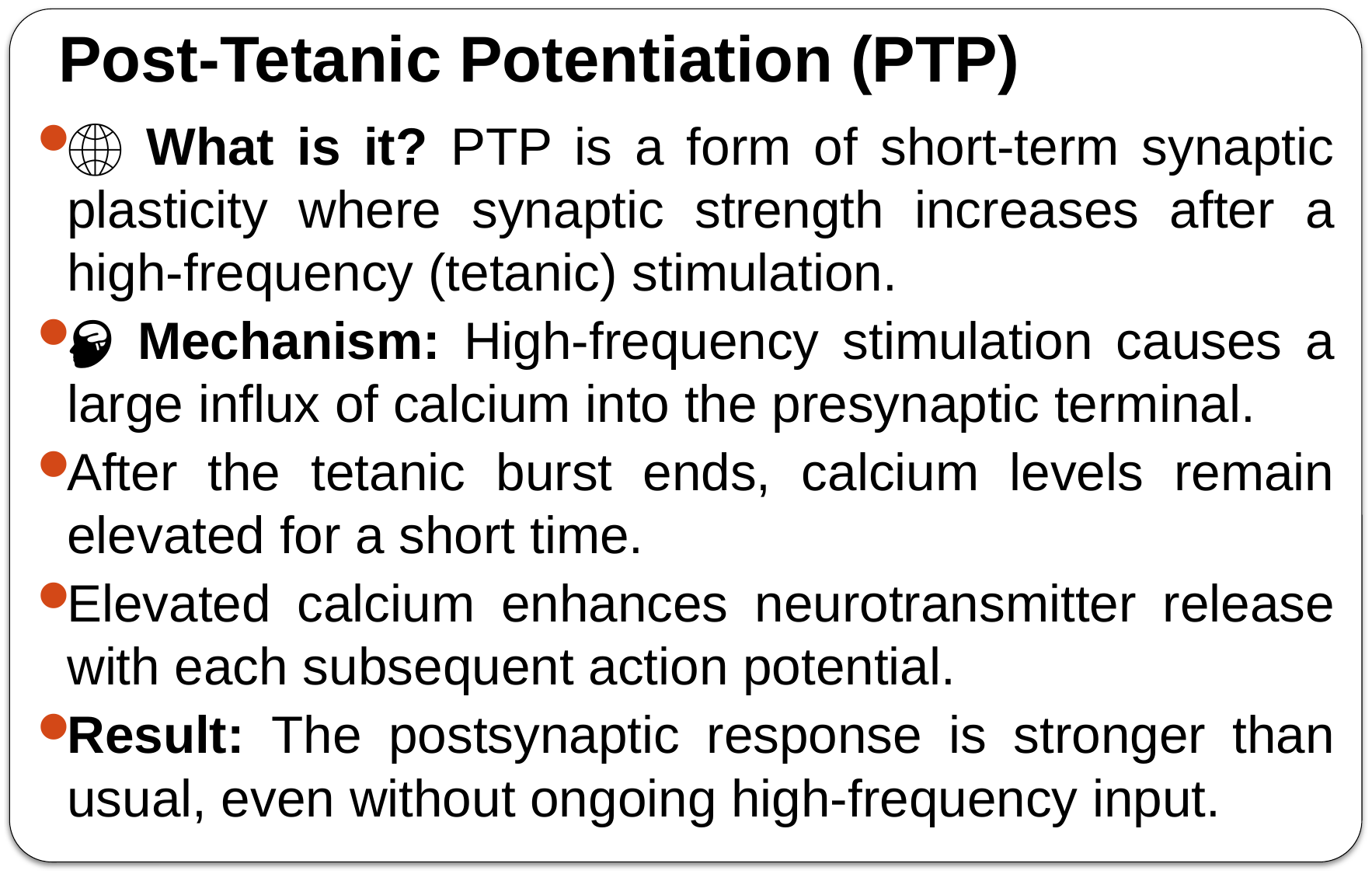

# Post-Tetanic Potentiation (PTP)
🌐 What is it? PTP is a form of short-term synaptic plasticity where synaptic strength increases after a high-frequency (tetanic) stimulation.
🧠 Mechanism: High-frequency stimulation causes a large influx of calcium into the presynaptic terminal.
After the tetanic burst ends, calcium levels remain elevated for a short time.
Elevated calcium enhances neurotransmitter release with each subsequent action potential.
Result: The postsynaptic response is stronger than usual, even without ongoing high-frequency input.